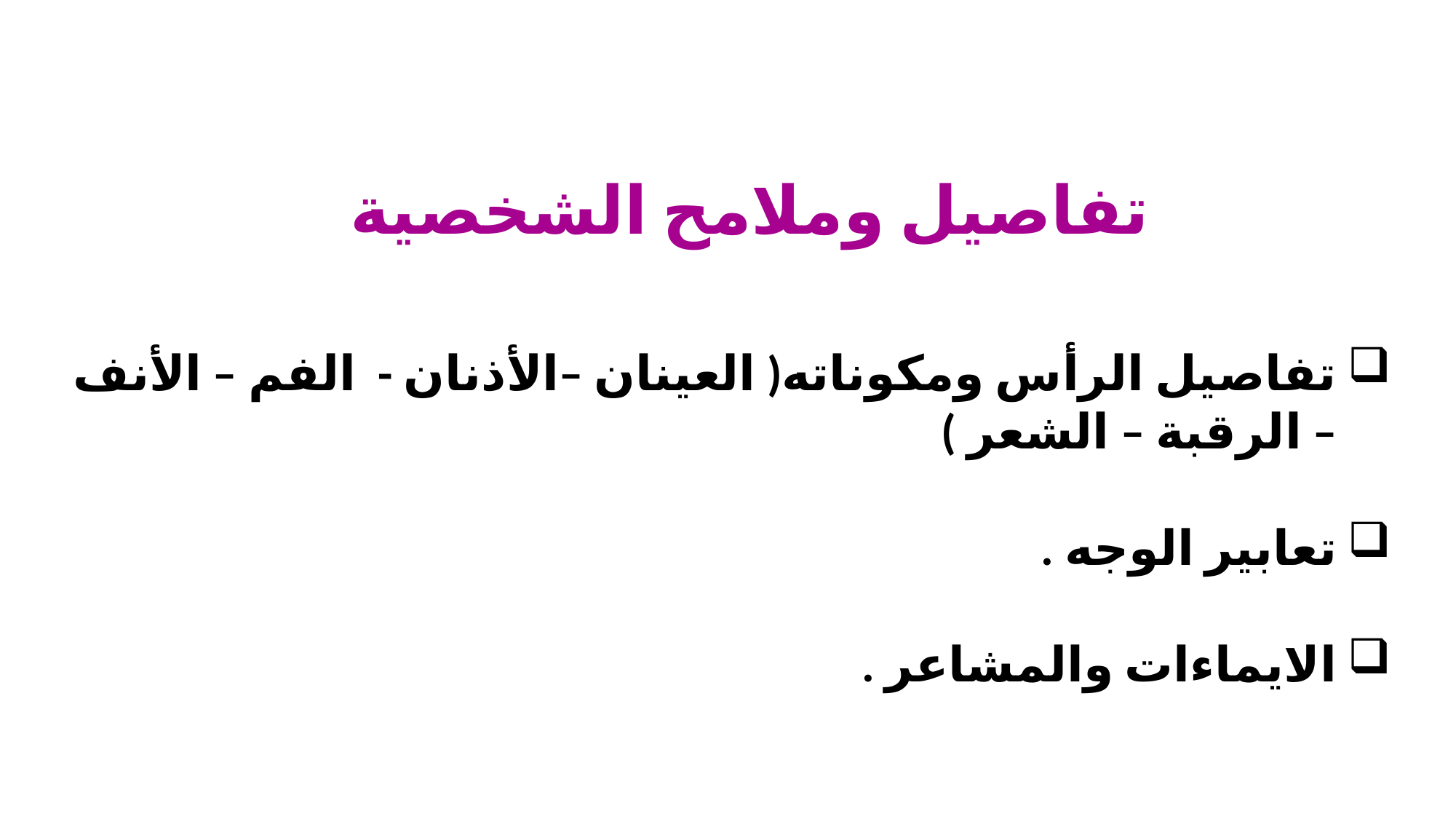

تفاصيل وملامح الشخصية
تفاصيل الرأس ومكوناته( العينان –الأذنان -  الفم – الأنف – الرقبة – الشعر )

تعابير الوجه .

الايماءات والمشاعر .